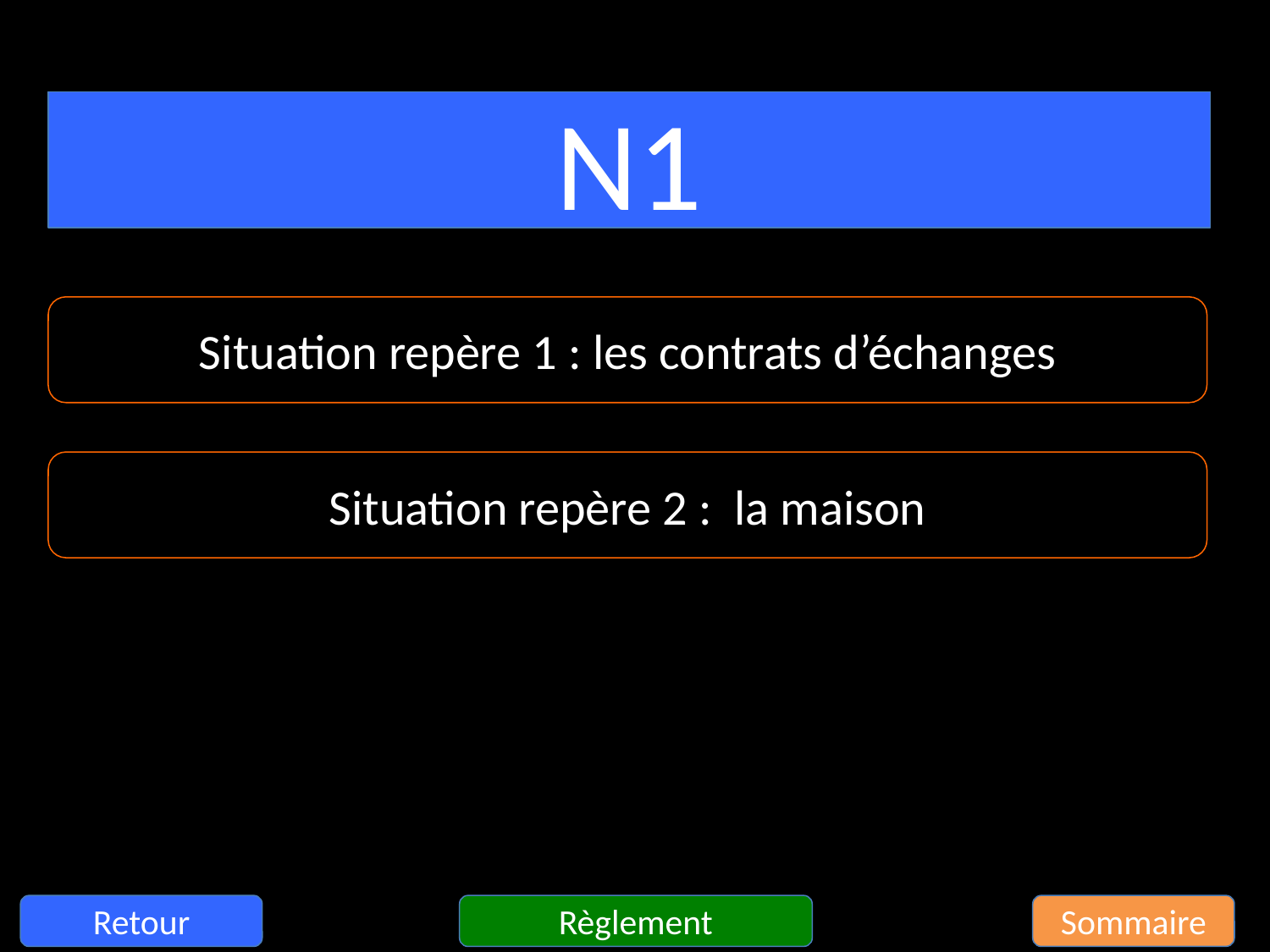

N1
Situation repère 1 : les contrats d’échanges
Situation repère 2 :  la maison
Règlement
Sommaire
Retour